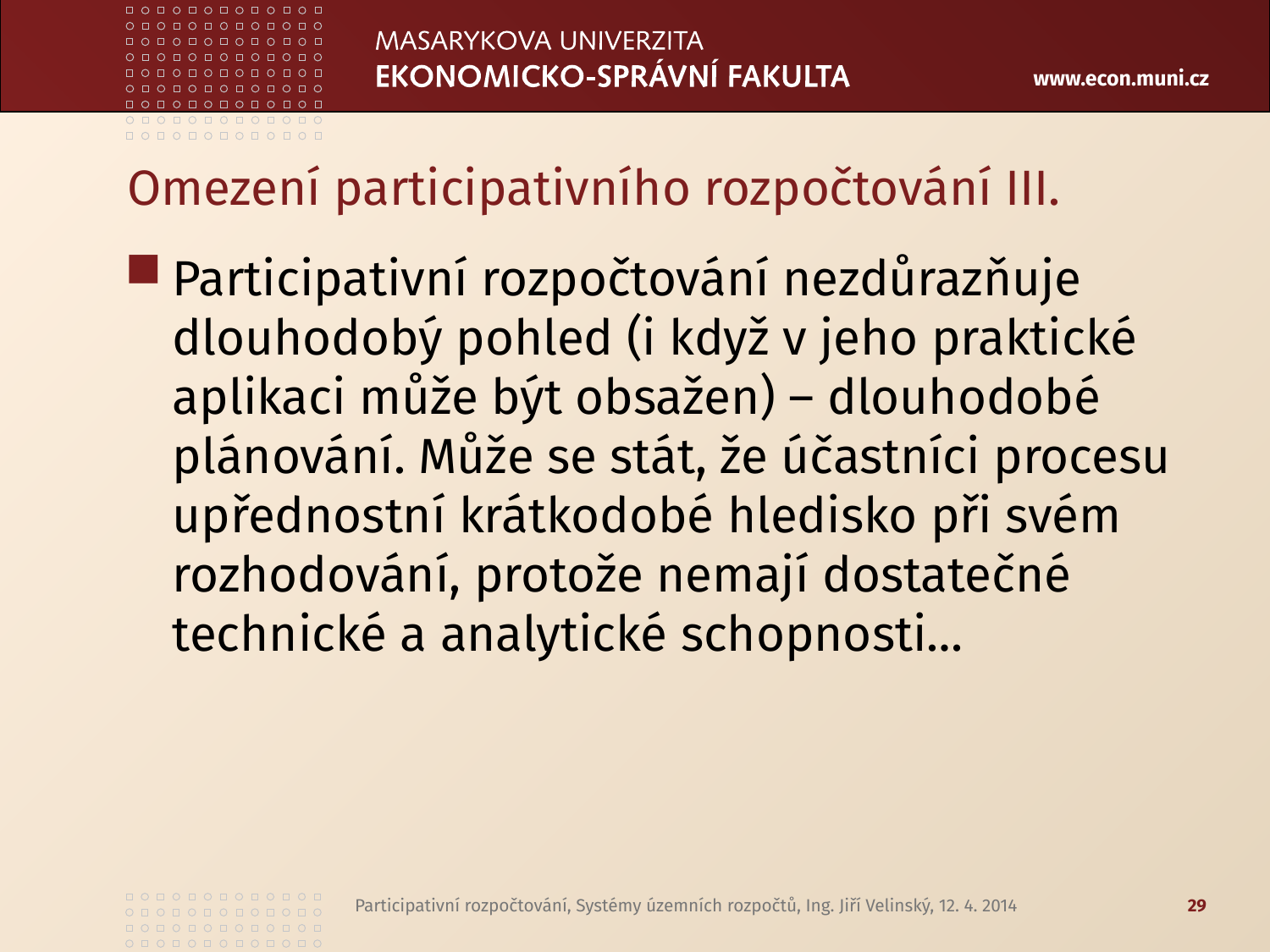

# Omezení participativního rozpočtování III.
Participativní rozpočtování nezdůrazňuje dlouhodobý pohled (i když v jeho praktické aplikaci může být obsažen) – dlouhodobé plánování. Může se stát, že účastníci procesu upřednostní krátkodobé hledisko při svém rozhodování, protože nemají dostatečné technické a analytické schopnosti…
Participativní rozpočtování, Systémy územních rozpočtů, Ing. Jiří Velinský, 12. 4. 2014
29